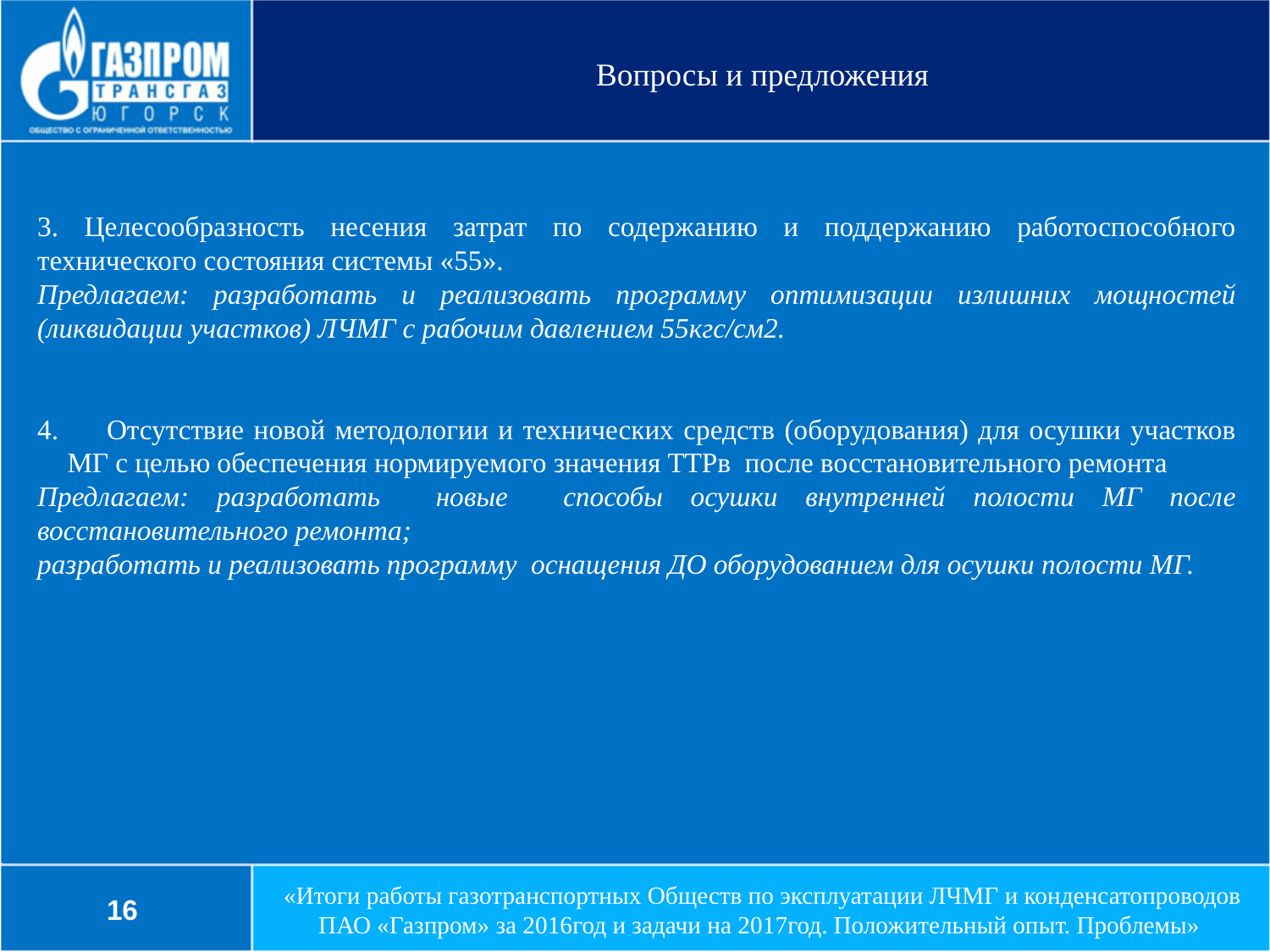

Вопросы и предложения

3. Целесообразность несения затрат по содержанию и поддержанию работоспособного технического состояния системы «55».
Предлагаем: разработать и реализовать программу оптимизации излишних мощностей (ликвидации участков) ЛЧМГ с рабочим давлением 55кгс/см2.

    Отсутствие новой методологии и технических средств (оборудования) для осушки участков МГ с целью обеспечения нормируемого значения ТТРв  после восстановительного ремонта
Предлагаем: разработать  новые  способы осушки внутренней полости МГ после восстановительного ремонта;
разработать и реализовать программу  оснащения ДО оборудованием для осушки полости МГ.

16
«Итоги работы газотранспортных Обществ по эксплуатации ЛЧМГ и конденсатопроводов ПАО «Газпром» за 2016год и задачи на 2017год. Положительный опыт. Проблемы»